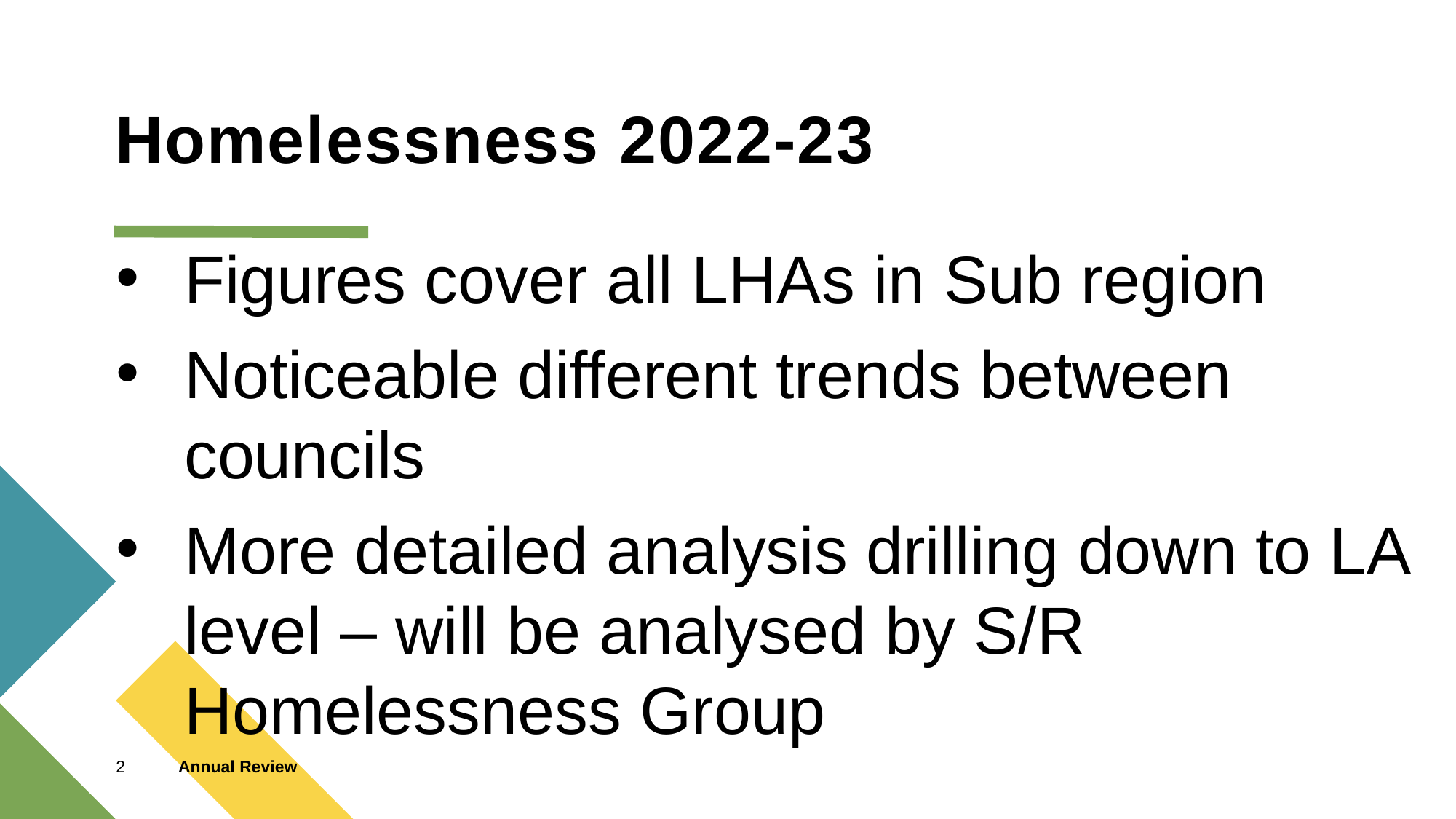

# Homelessness 2022-23
Figures cover all LHAs in Sub region
Noticeable different trends between councils
More detailed analysis drilling down to LA level – will be analysed by S/R Homelessness Group

2
Annual Review